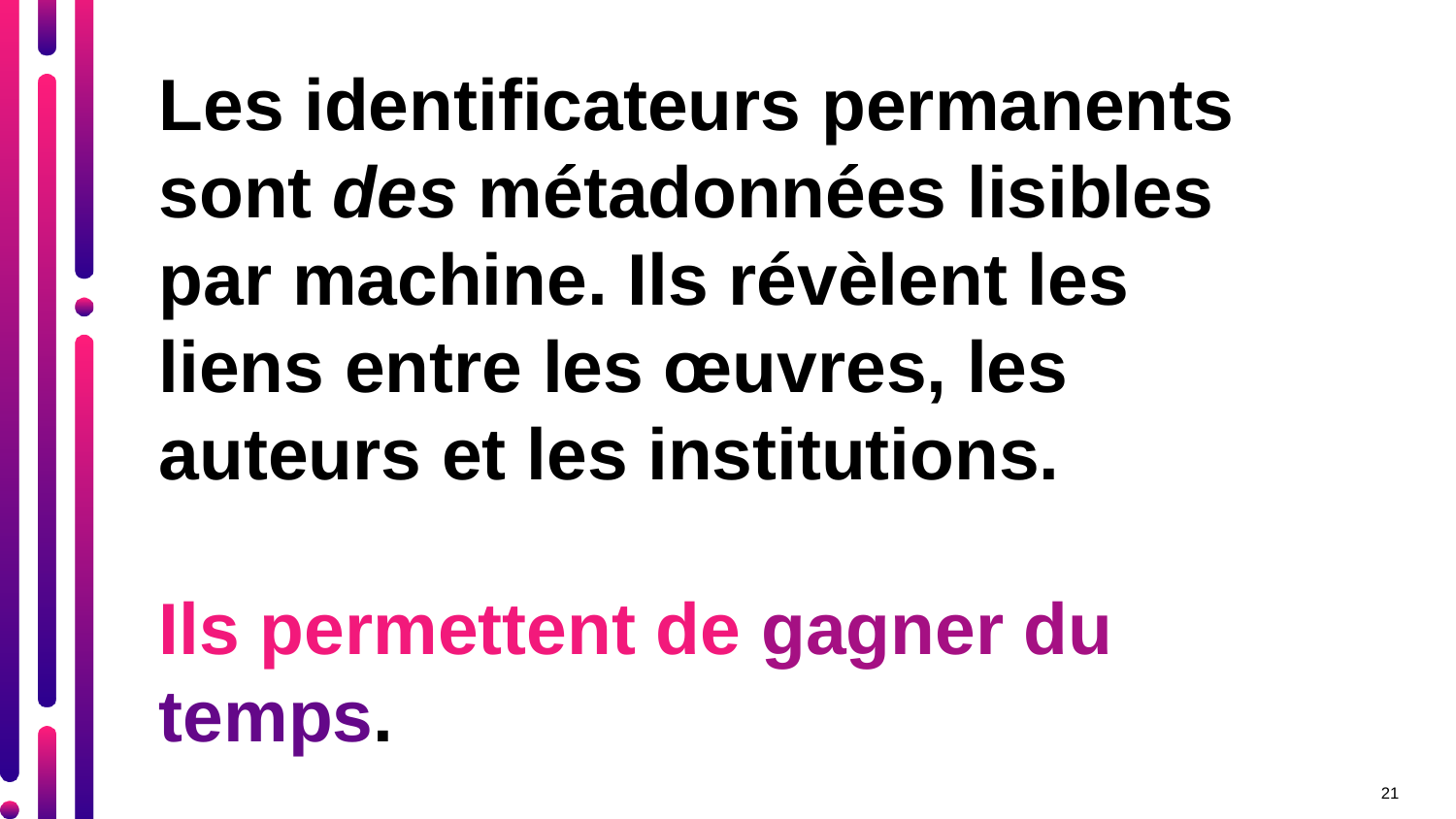

Les identificateurs permanents sont des métadonnées lisibles par machine. Ils révèlent les liens entre les œuvres, les auteurs et les institutions.

Ils permettent de gagner du temps.
21